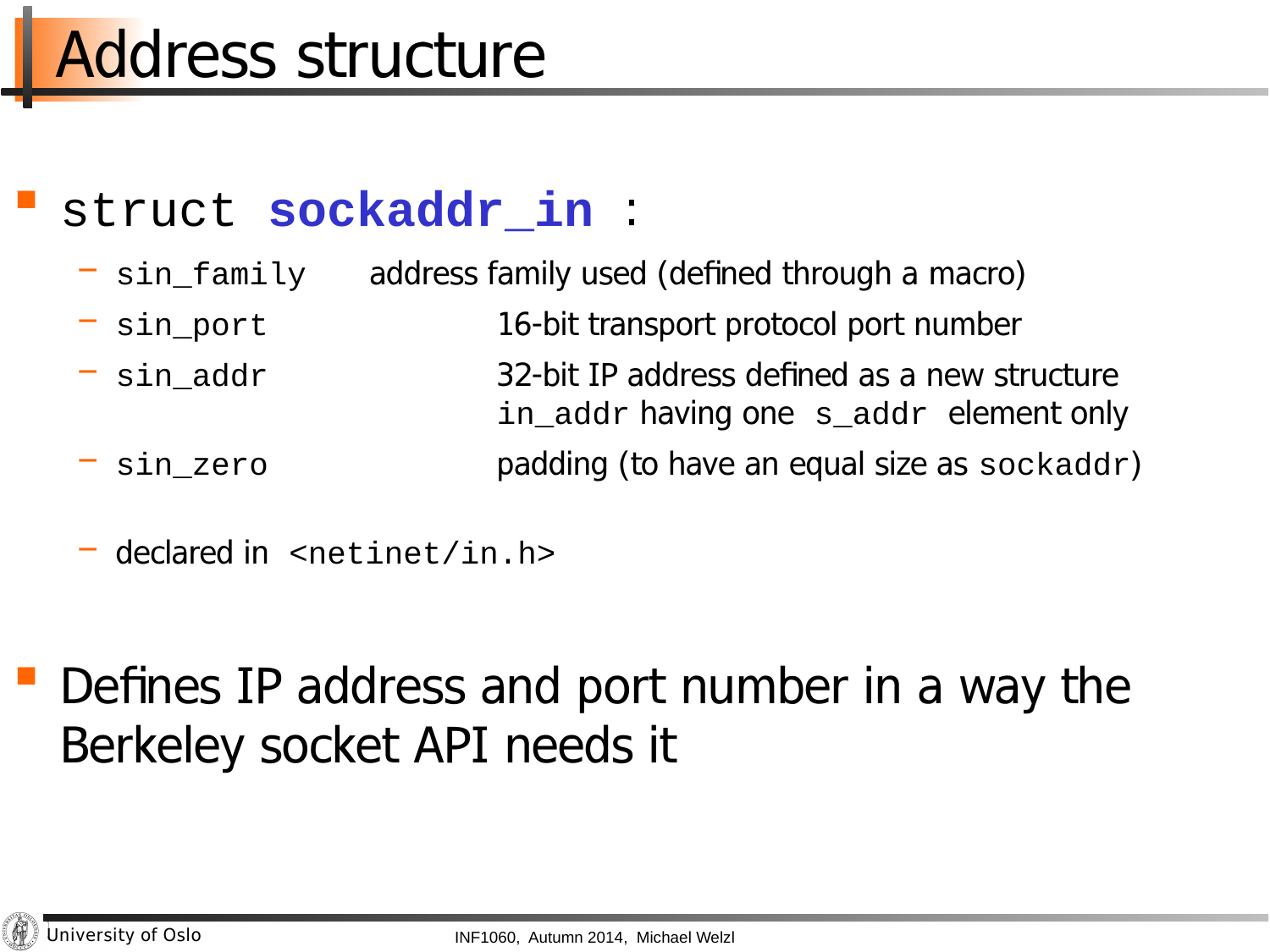

# Address structure
struct sockaddr_in :
sin_family 	address family used (defined through a macro)
sin_port		16-bit transport protocol port number
sin_addr		32-bit IP address defined as a new structure
			in_addr having one  s_addr  element only
sin_zero		padding (to have an equal size as sockaddr)
declared in  <netinet/in.h>

Defines IP address and port number in a way the Berkeley socket API needs it